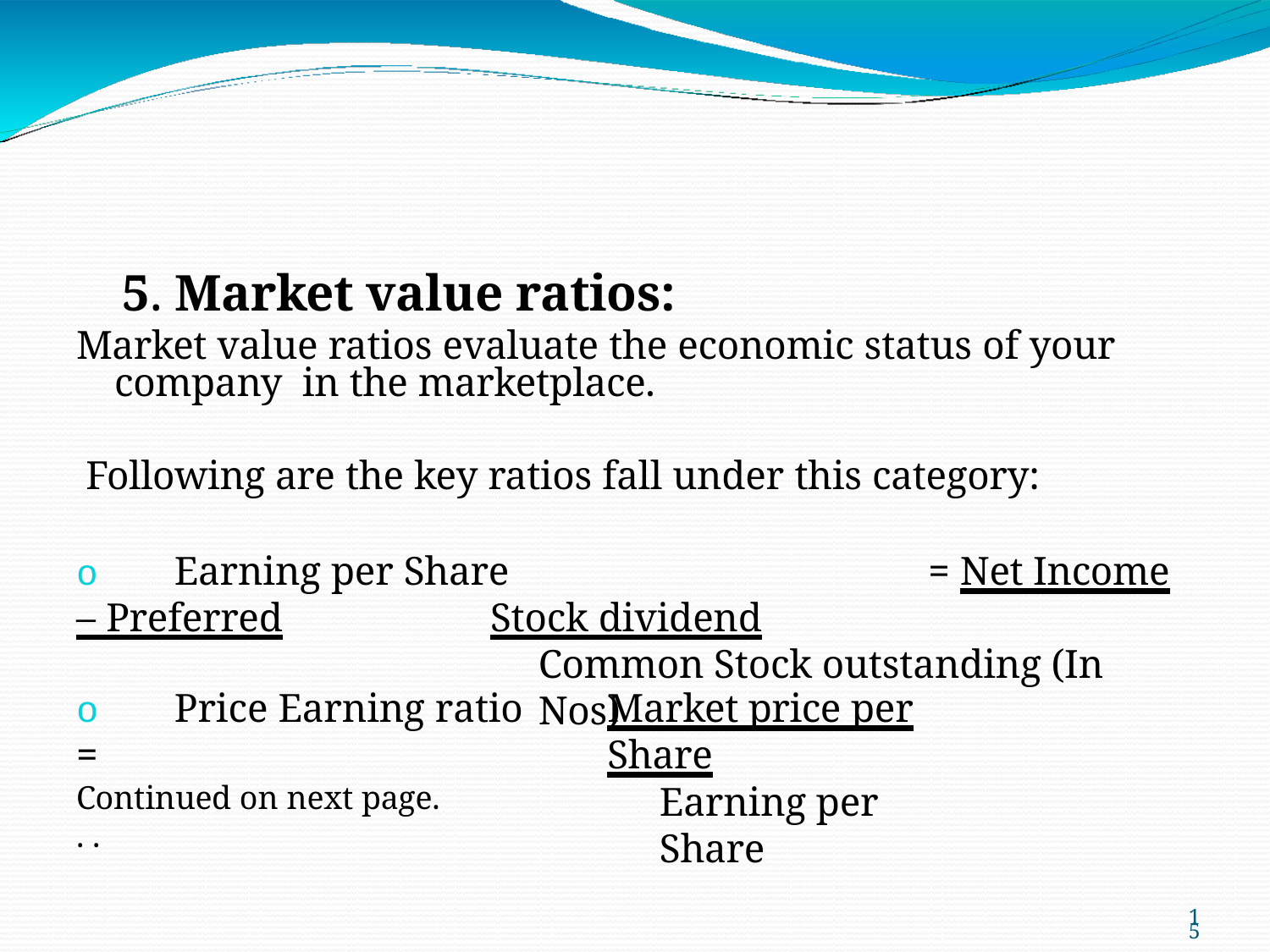

# 5. Market value ratios:
Market value ratios evaluate the economic status of your company  in the marketplace.
Following are the key ratios fall under this category:

o	Earning per Share	= Net Income – Preferred	Stock dividend
Common Stock outstanding (In Nos)
o	Price Earning ratio	=
Market price per Share
Earning per Share
Continued on next page. . .
15